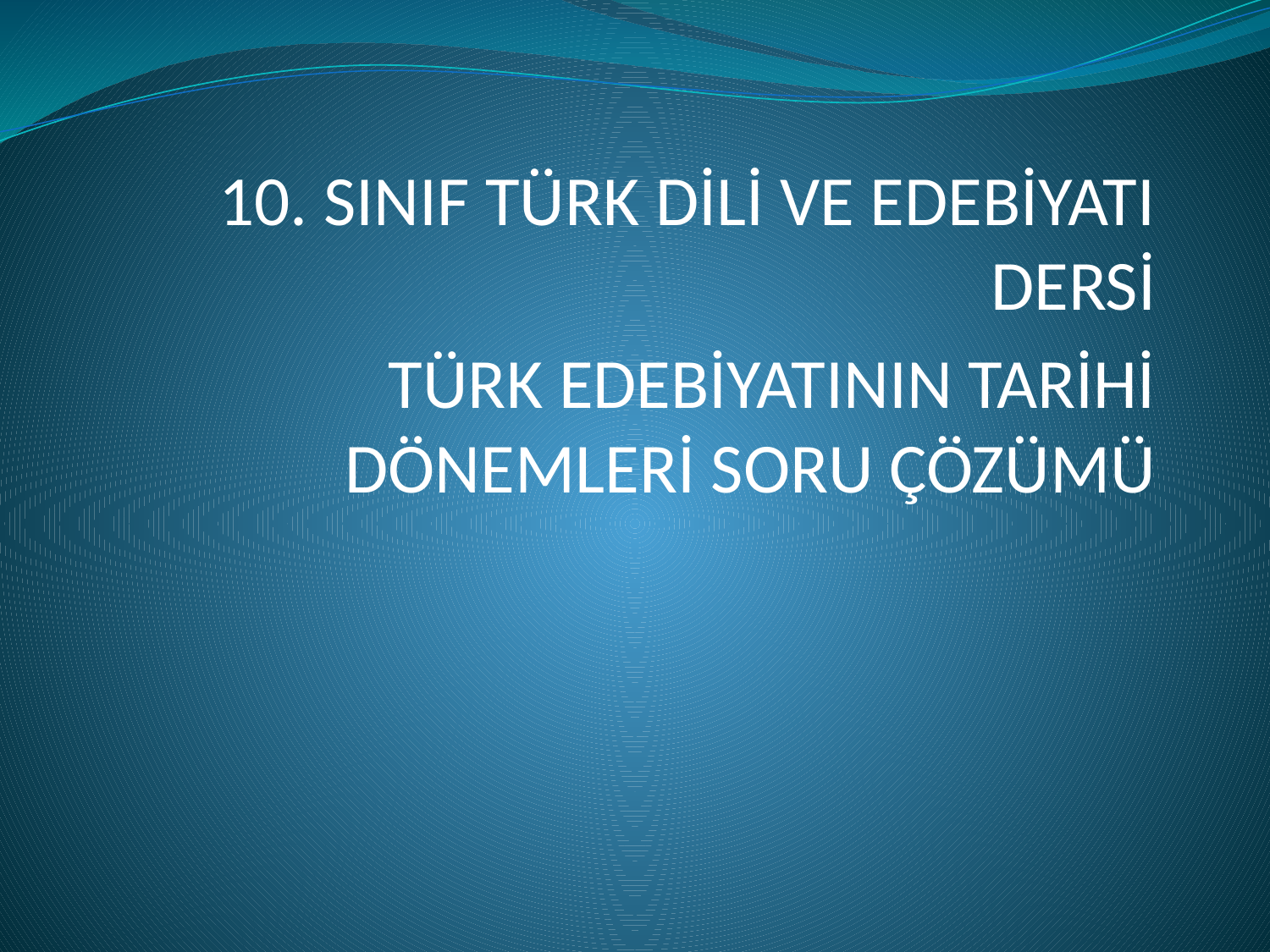

10. SINIF TÜRK DİLİ VE EDEBİYATI DERSİ
TÜRK EDEBİYATININ TARİHİ DÖNEMLERİ SORU ÇÖZÜMÜ